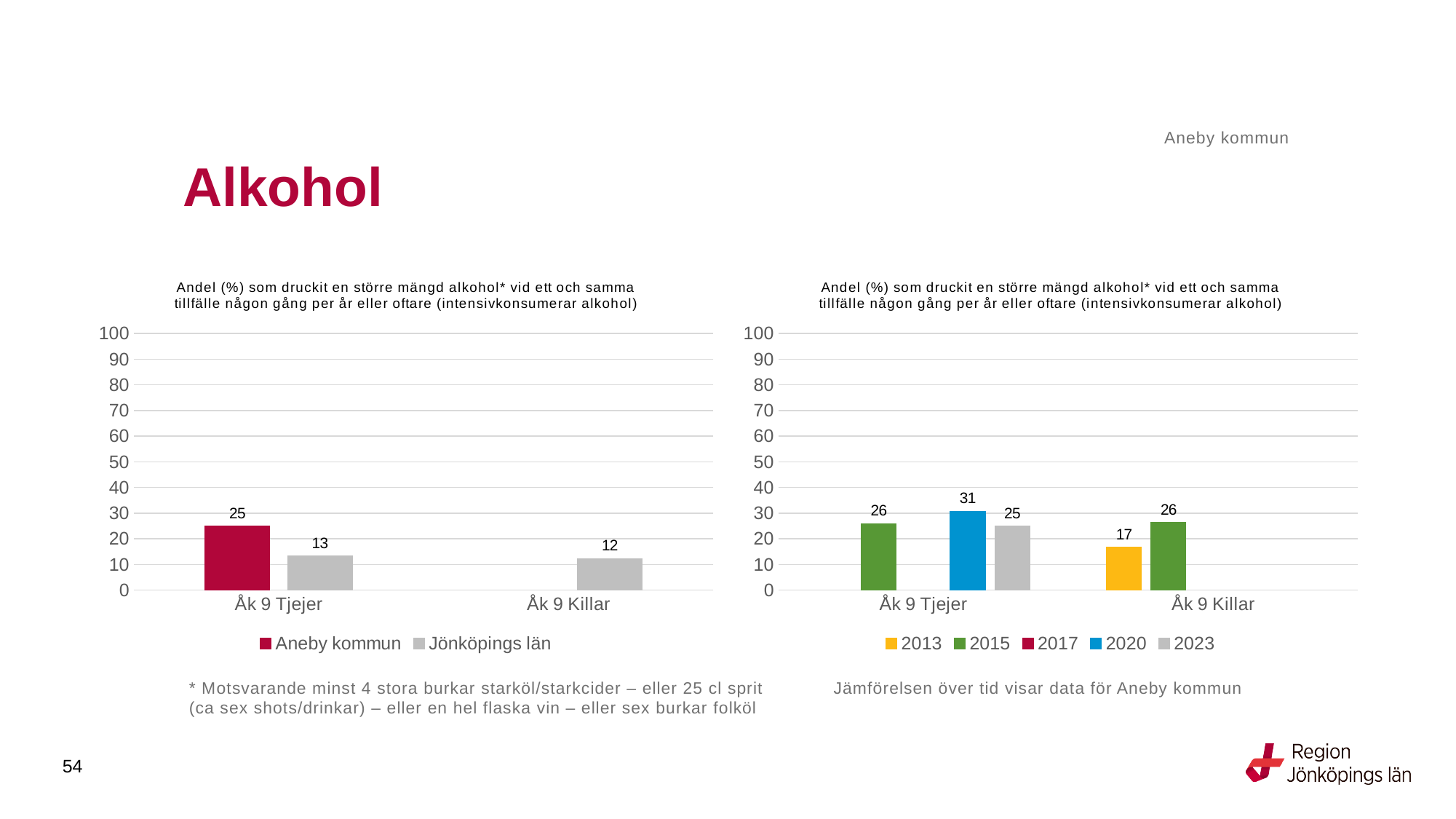

Aneby kommun
# Alkohol

### Chart: Andel (%) som druckit en större mängd alkohol* vid ett och samma tillfälle någon gång per år eller oftare (intensivkonsumerar alkohol)

| Category | Aneby kommun | Jönköpings län |
|---|---|---|
| Åk 9 Tjejer | 25.0 | 13.2353 |
| Åk 9 Killar | None | 12.2807 |

### Chart: Andel (%) som druckit en större mängd alkohol* vid ett och samma tillfälle någon gång per år eller oftare (intensivkonsumerar alkohol)

| Category | 2013 | 2015 | 2017 | 2020 | 2023 |
|---|---|---|---|---|---|
| Åk 9 Tjejer | None | 25.9259 | None | 30.7692 | 25.0 |
| Åk 9 Killar | 16.6667 | 26.3158 | None | None | None |
* Motsvarande minst 4 stora burkar starköl/starkcider – eller 25 cl sprit 
(ca sex shots/drinkar) – eller en hel flaska vin – eller sex burkar folköl
Jämförelsen över tid visar data för Aneby kommun
54